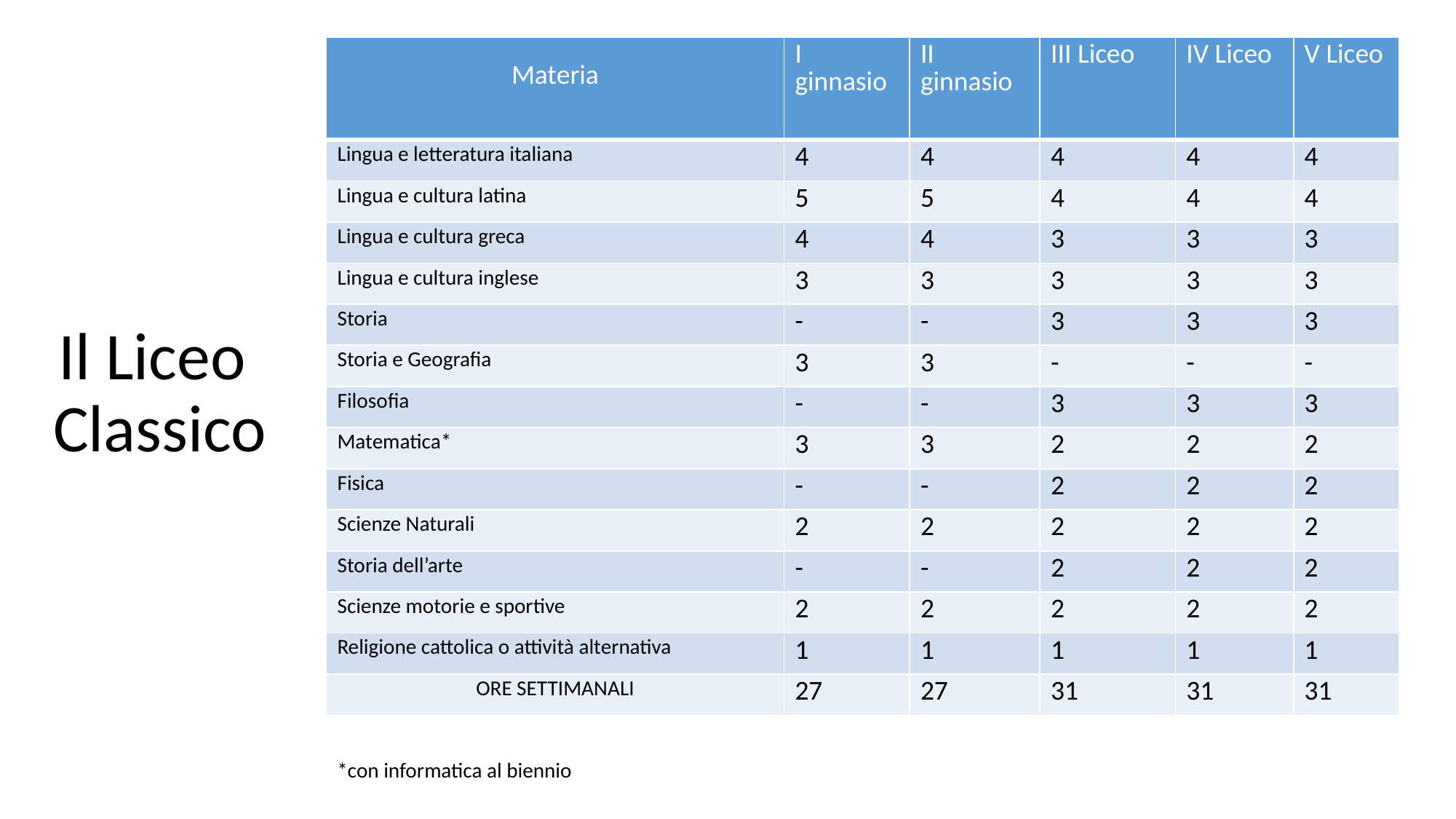

| Materia | I ginnasio | II ginnasio | III Liceo | IV Liceo | V Liceo |
| --- | --- | --- | --- | --- | --- |
| Lingua e letteratura italiana | 4 | 4 | 4 | 4 | 4 |
| Lingua e cultura latina | 5 | 5 | 4 | 4 | 4 |
| Lingua e cultura greca | 4 | 4 | 3 | 3 | 3 |
| Lingua e cultura inglese | 3 | 3 | 3 | 3 | 3 |
| Storia | - | - | 3 | 3 | 3 |
| Storia e Geografia | 3 | 3 | - | - | - |
| Filosofia | - | - | 3 | 3 | 3 |
| Matematica\* | 3 | 3 | 2 | 2 | 2 |
| Fisica | - | - | 2 | 2 | 2 |
| Scienze Naturali | 2 | 2 | 2 | 2 | 2 |
| Storia dell’arte | - | - | 2 | 2 | 2 |
| Scienze motorie e sportive | 2 | 2 | 2 | 2 | 2 |
| Religione cattolica o attività alternativa | 1 | 1 | 1 | 1 | 1 |
| ORE SETTIMANALI | 27 | 27 | 31 | 31 | 31 |
# Il Liceo Classico
*con informatica al biennio